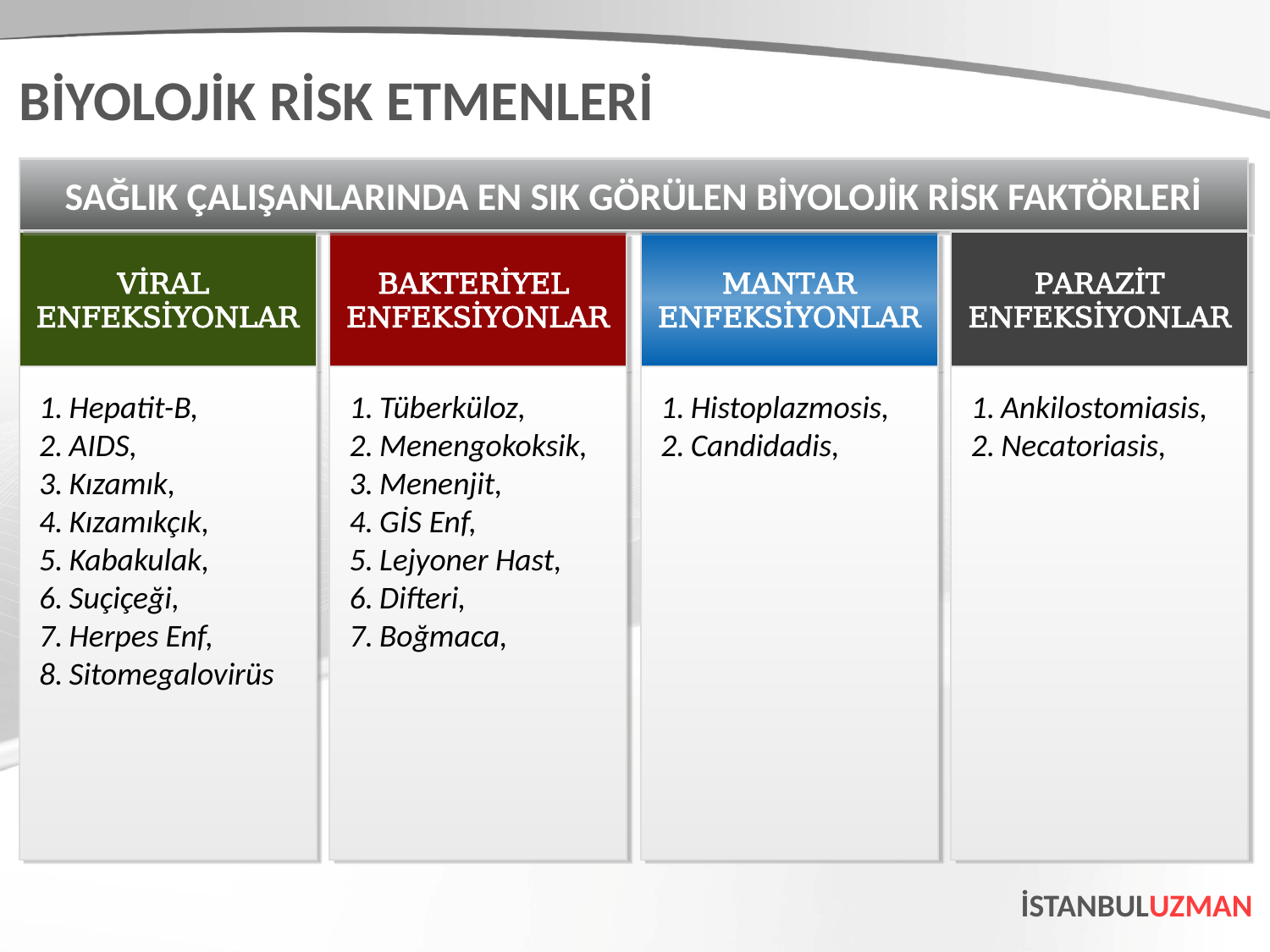

BİYOLOJİK RİSK ETMENLERİ
SAĞLIK ÇALIŞANLARINDA EN SIK GÖRÜLEN BİYOLOJİK RİSK FAKTÖRLERİ
VİRAL
ENFEKSİYONLAR
BAKTERİYEL
ENFEKSİYONLAR
MANTAR
ENFEKSİYONLAR
PARAZİT
ENFEKSİYONLAR
Hepatit-B,
AIDS,
Kızamık,
Kızamıkçık,
Kabakulak,
Suçiçeği,
Herpes Enf,
Sitomegalovirüs
Tüberküloz,
Menengokoksik,
Menenjit,
GİS Enf,
Lejyoner Hast,
Difteri,
Boğmaca,
Histoplazmosis,
Candidadis,

Ankilostomiasis,
Necatoriasis,

İSTANBULUZMAN